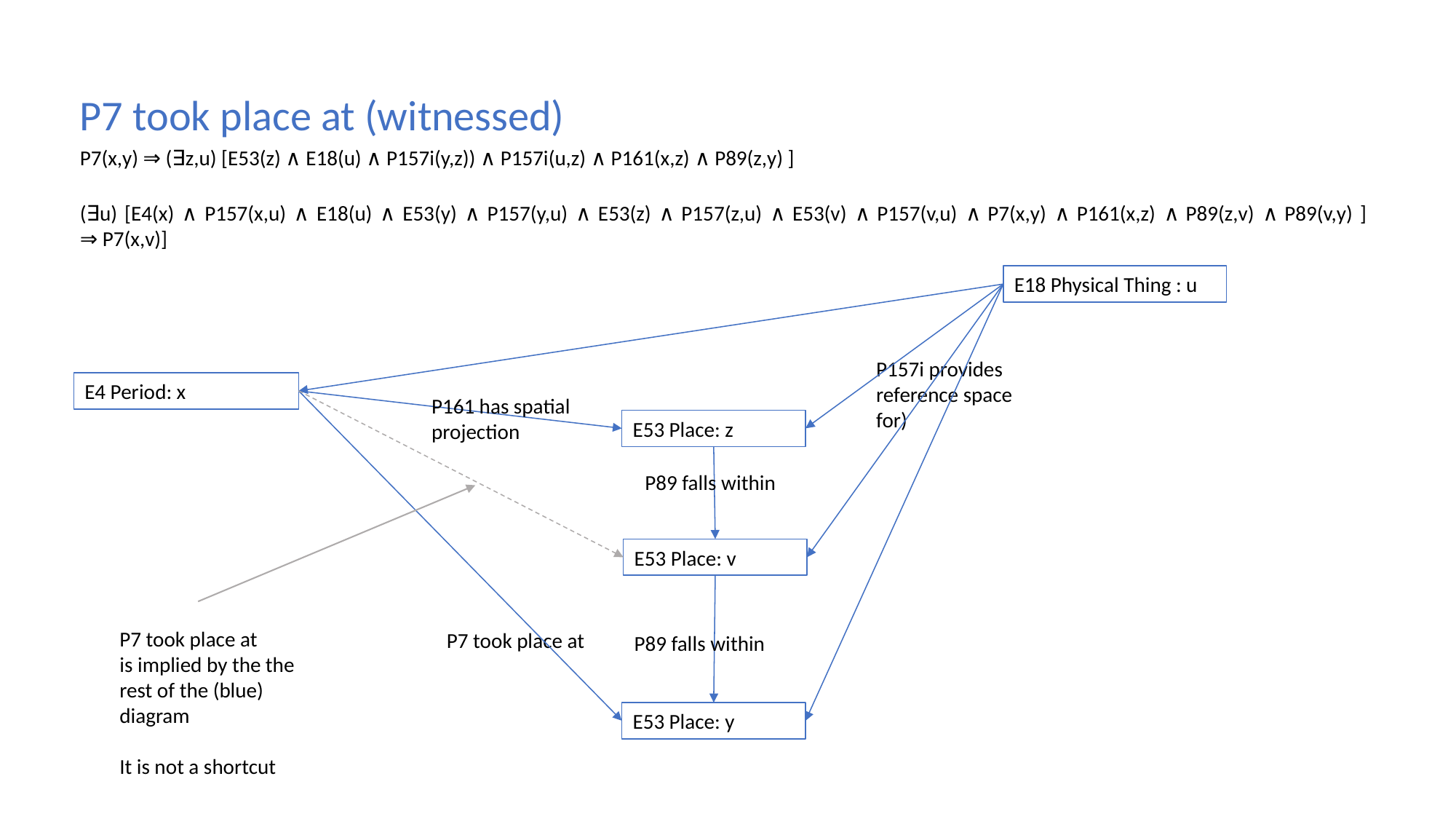

P7 took place at (witnessed)
P7(x,y) ⇒ (∃z,u) [E53(z) ∧ E18(u) ∧ P157i(y,z)) ∧ P157i(u,z) ∧ P161(x,z) ∧ P89(z,y) ]

(∃u) [E4(x) ∧ P157(x,u) ∧ E18(u) ∧ E53(y) ∧ P157(y,u) ∧ E53(z) ∧ P157(z,u) ∧ E53(v) ∧ P157(v,u) ∧ P7(x,y) ∧ P161(x,z) ∧ P89(z,v) ∧ P89(v,y) ] ⇒ P7(x,v)]
E18 Physical Thing : u
P157i provides reference space for)
E4 Period: x
P161 has spatial
projection
E53 Place: z
P89 falls within
E53 Place: v
P7 took place at
is implied by the the rest of the (blue) diagram

It is not a shortcut
P7 took place at
P89 falls within
E53 Place: y